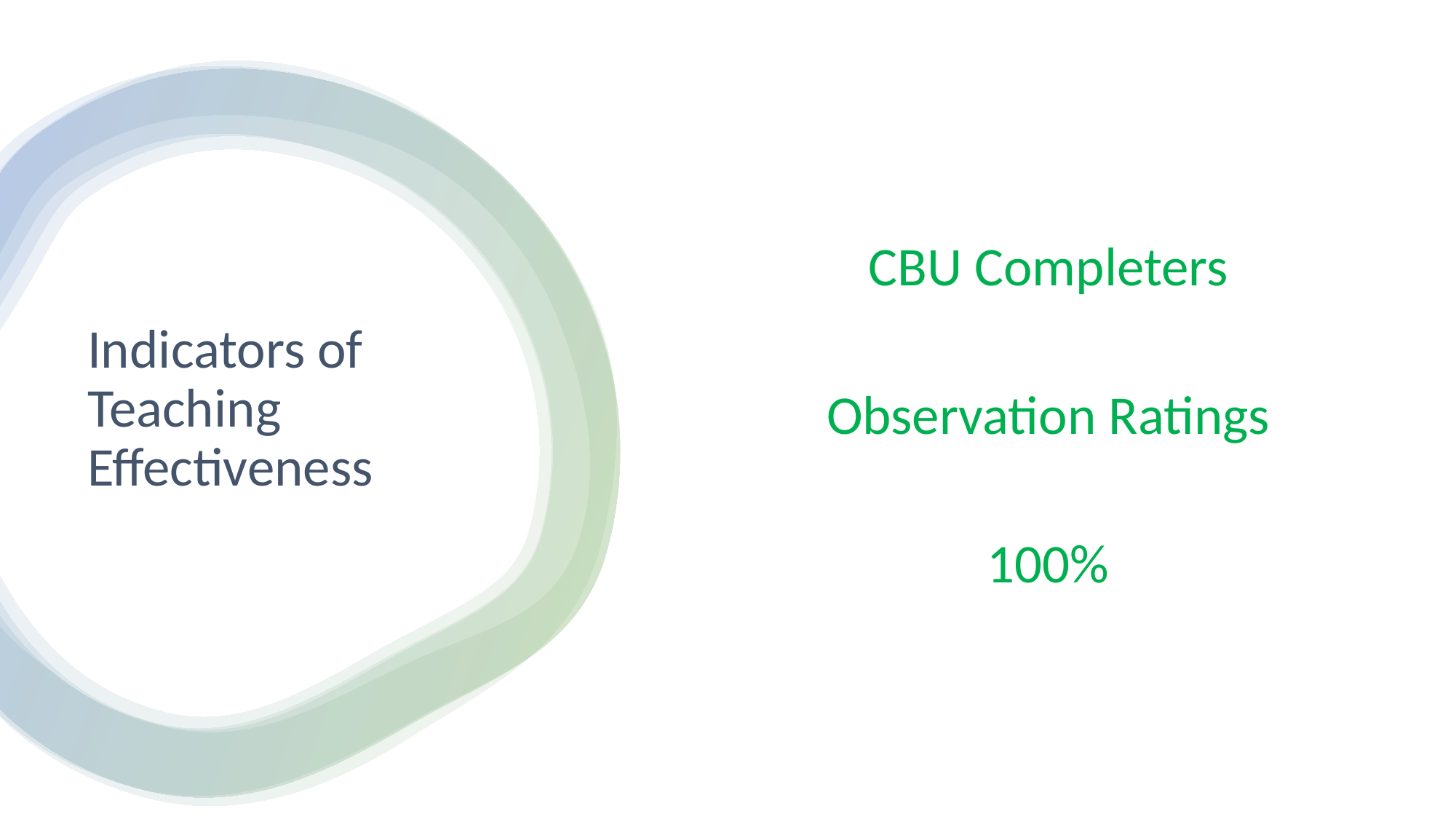

CBU Completers

Observation Ratings

100%

# Indicators of Teaching Effectiveness